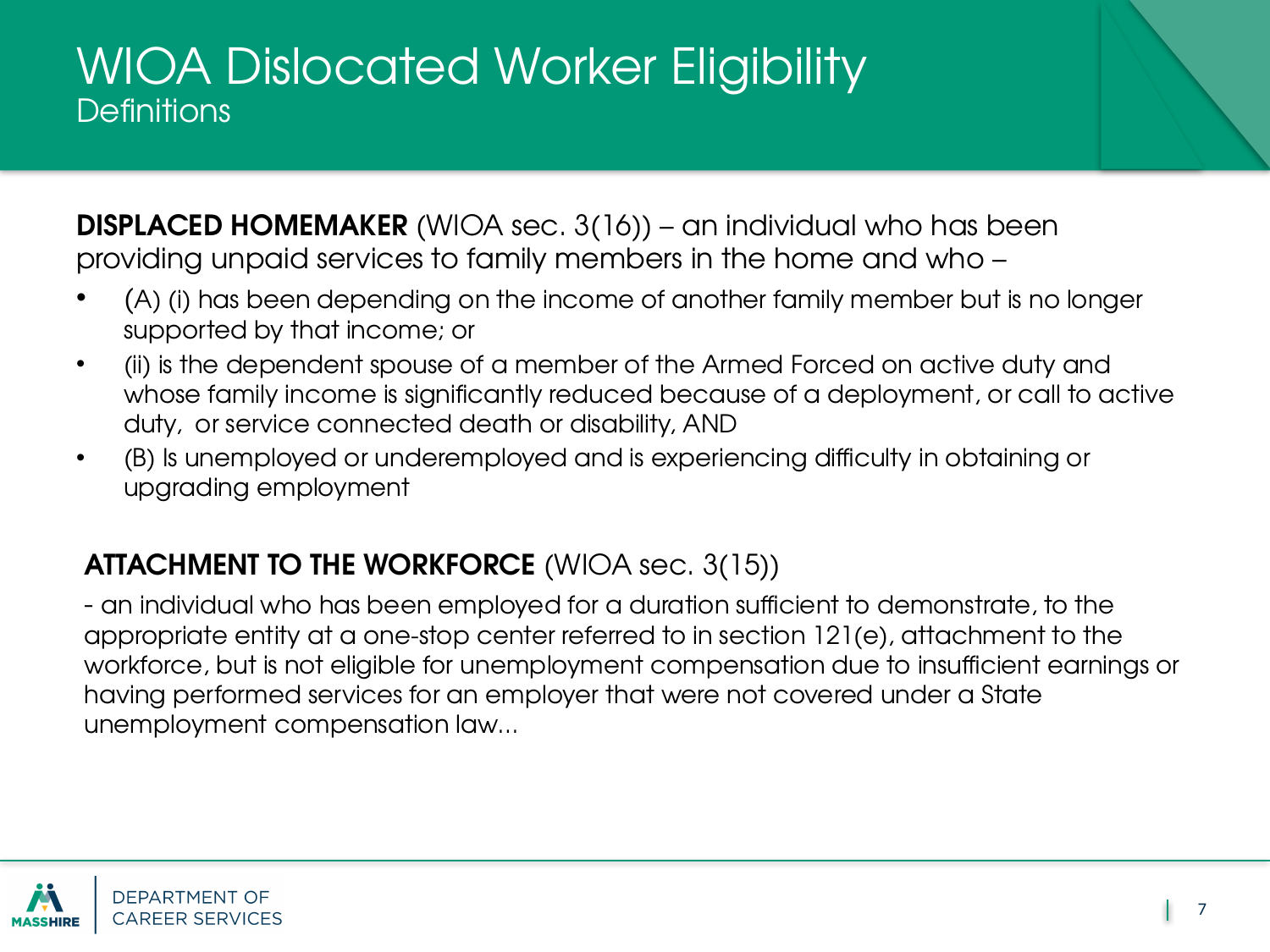

# WIOA Dislocated Worker Eligibility Definitions
DISPLACED HOMEMAKER (WIOA sec. 3(16)) – an individual who has been providing unpaid services to family members in the home and who –
(A) (i) has been depending on the income of another family member but is no longer supported by that income; or
(ii) is the dependent spouse of a member of the Armed Forced on active duty and whose family income is significantly reduced because of a deployment, or call to active duty,  or service connected death or disability, AND
(B) Is unemployed or underemployed and is experiencing difficulty in obtaining or upgrading employment

ATTACHMENT TO THE WORKFORCE (WIOA sec. 3(15))
- an individual who has been employed for a duration sufficient to demonstrate, to the appropriate entity at a one-stop center referred to in section 121(e), attachment to the workforce, but is not eligible for unemployment compensation due to insufficient earnings or having performed services for an employer that were not covered under a State unemployment compensation law…

7